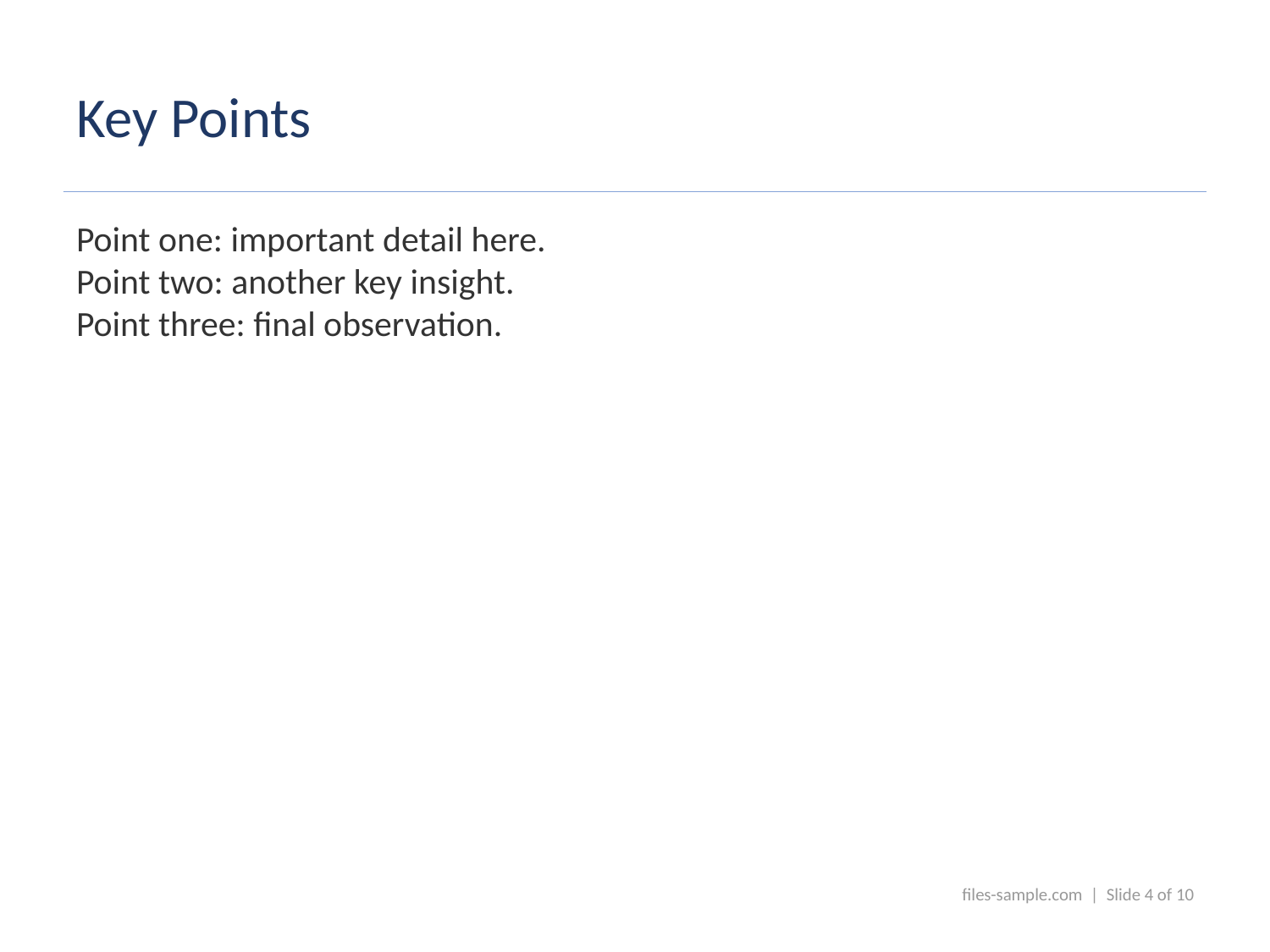

Key Points

Point one: important detail here.
Point two: another key insight.
Point three: final observation.
files-sample.com  |  Slide 4 of 10